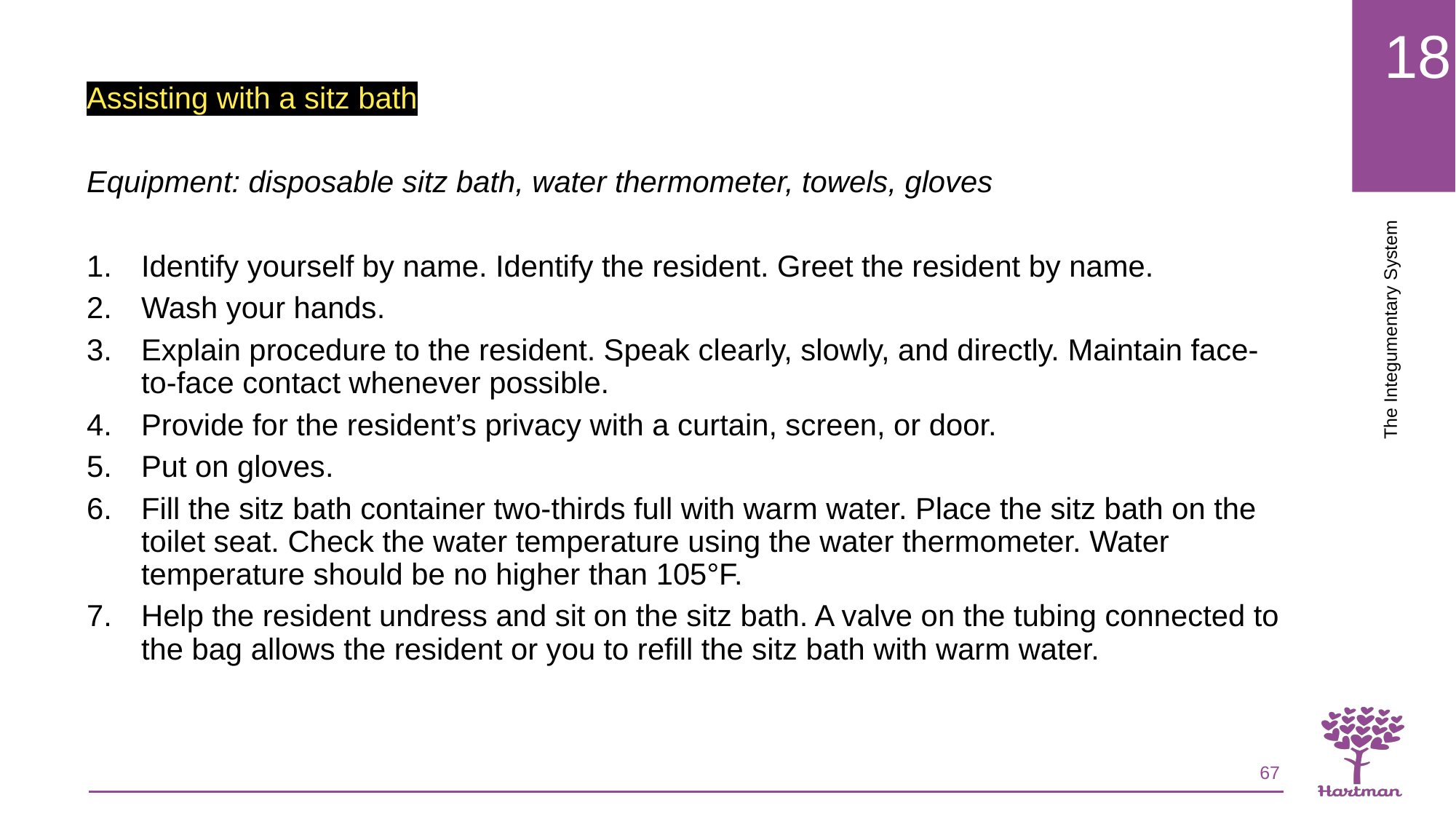

Assisting with a sitz bath

Equipment: disposable sitz bath, water thermometer, towels, gloves

Identify yourself by name. Identify the resident. Greet the resident by name.
Wash your hands.
Explain procedure to the resident. Speak clearly, slowly, and directly. Maintain face-to-face contact whenever possible.
Provide for the resident’s privacy with a curtain, screen, or door.
Put on gloves.
Fill the sitz bath container two-thirds full with warm water. Place the sitz bath on the toilet seat. Check the water temperature using the water thermometer. Water temperature should be no higher than 105°F.
Help the resident undress and sit on the sitz bath. A valve on the tubing connected to the bag allows the resident or you to refill the sitz bath with warm water.

67